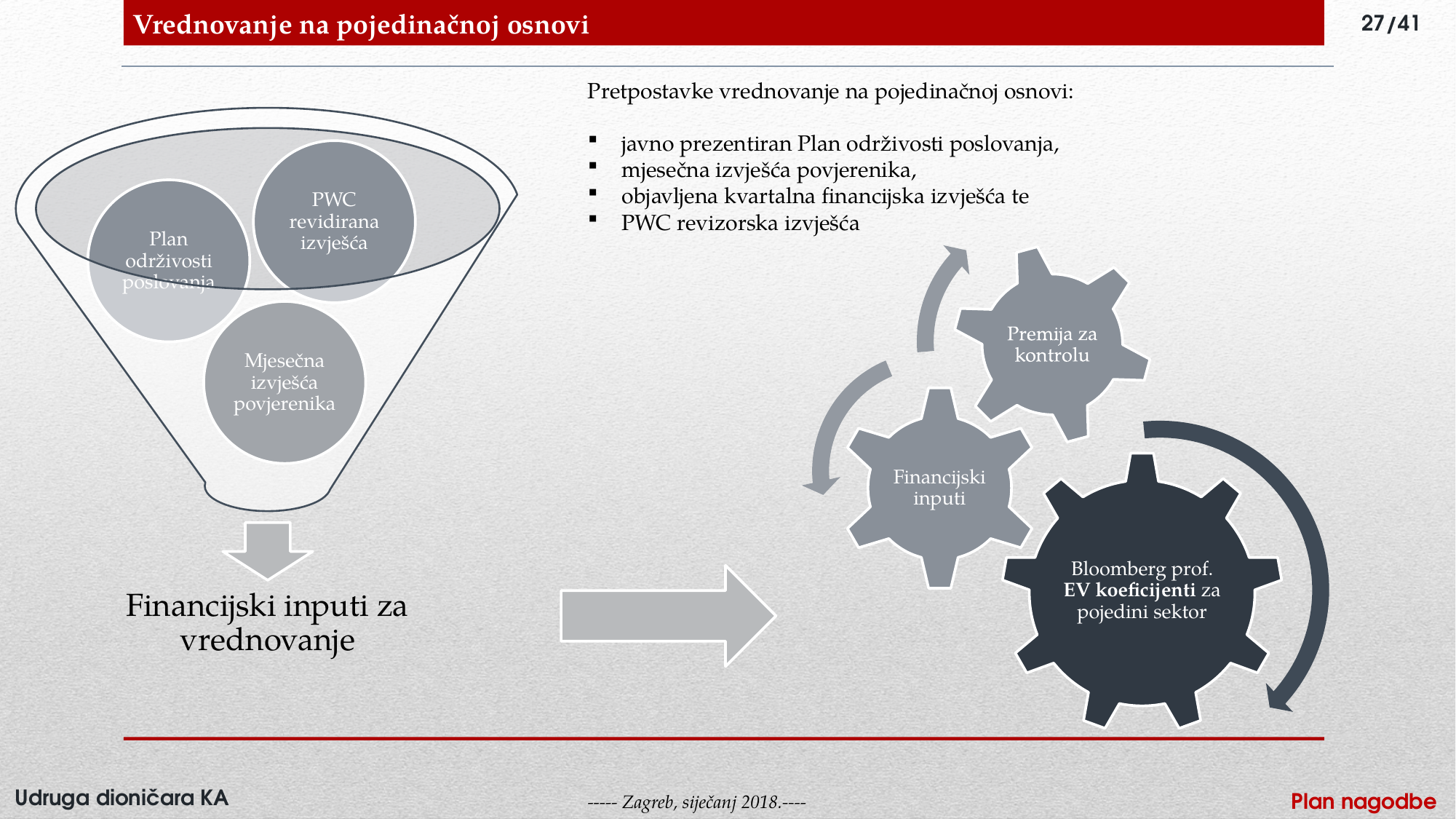

Vrednovanje na pojedinačnoj osnovi
27/41
Pretpostavke vrednovanje na pojedinačnoj osnovi:

javno prezentiran Plan održivosti poslovanja,
mjesečna izvješća povjerenika,
objavljena kvartalna financijska izvješća te
PWC revizorska izvješća
Financijski inputi za vrednovanje
Mjesečna izvješća povjerenika
Plan održivosti poslovanja
PWC revidirana izvješća
Bloomberg prof. EV koeficijenti za pojedini sektor
Financijski inputi
Premija za kontrolu

Udruga dioničara KA
Plan nagodbe
----- Zagreb, siječanj 2018.----